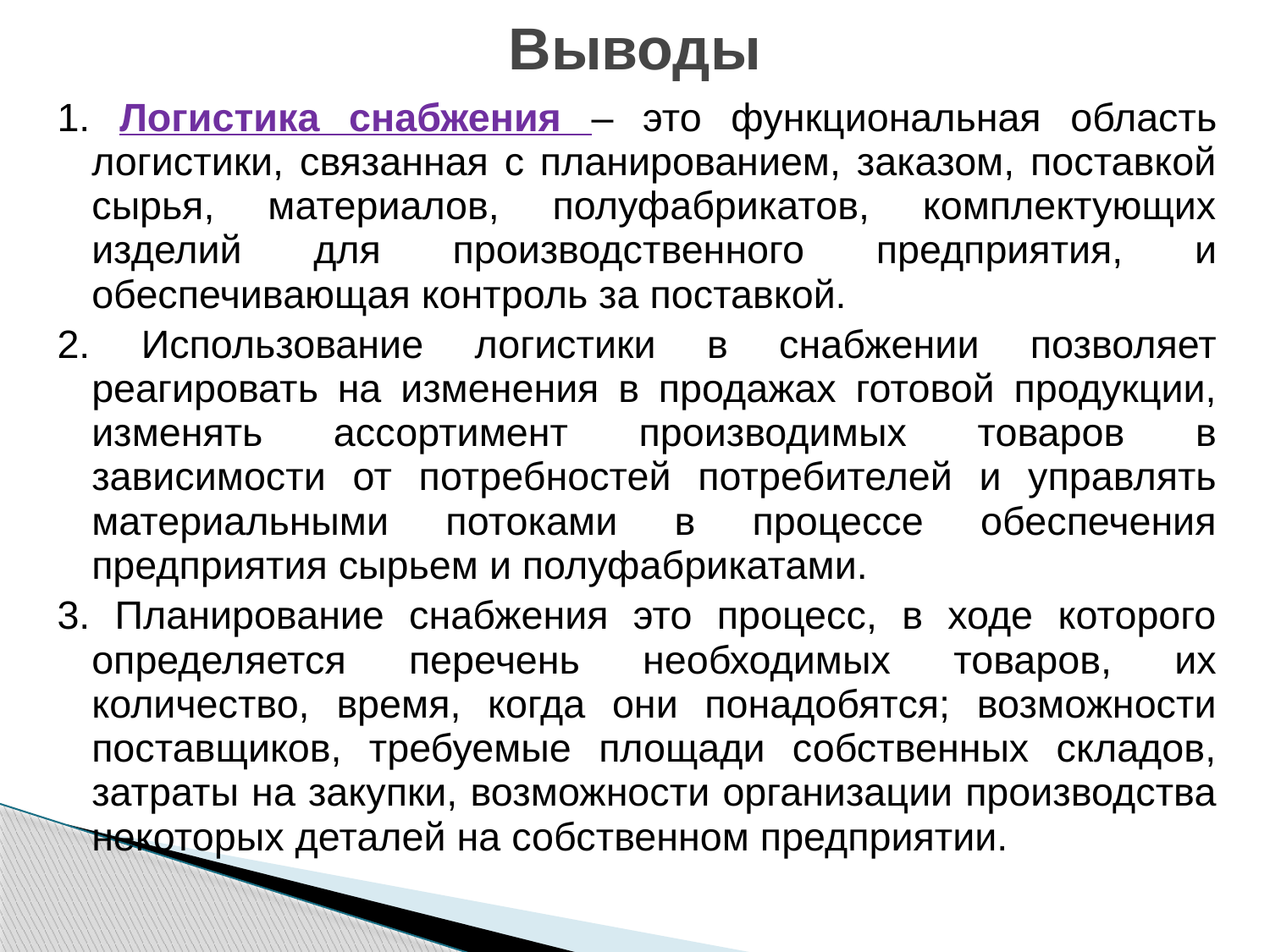

# Выводы
1. Логистика снабжения – это функциональная область логистики, связанная с планированием, заказом, поставкой сырья, материалов, полуфабрикатов, комплектующих изделий для производственного предприятия, и обеспечивающая контроль за поставкой.
2. Использование логистики в снабжении позволяет реагировать на изменения в продажах готовой продукции, изменять ассортимент производимых товаров в зависимости от потребностей потребителей и управлять материальными потоками в процессе обеспечения предприятия сырьем и полуфабрикатами.
3. Планирование снабжения это процесс, в ходе которого определяется перечень необходимых товаров, их количество, время, когда они понадобятся; возможности поставщиков, требуемые площади собственных складов, затраты на закупки, возможности организации производства некоторых деталей на собственном предприятии.